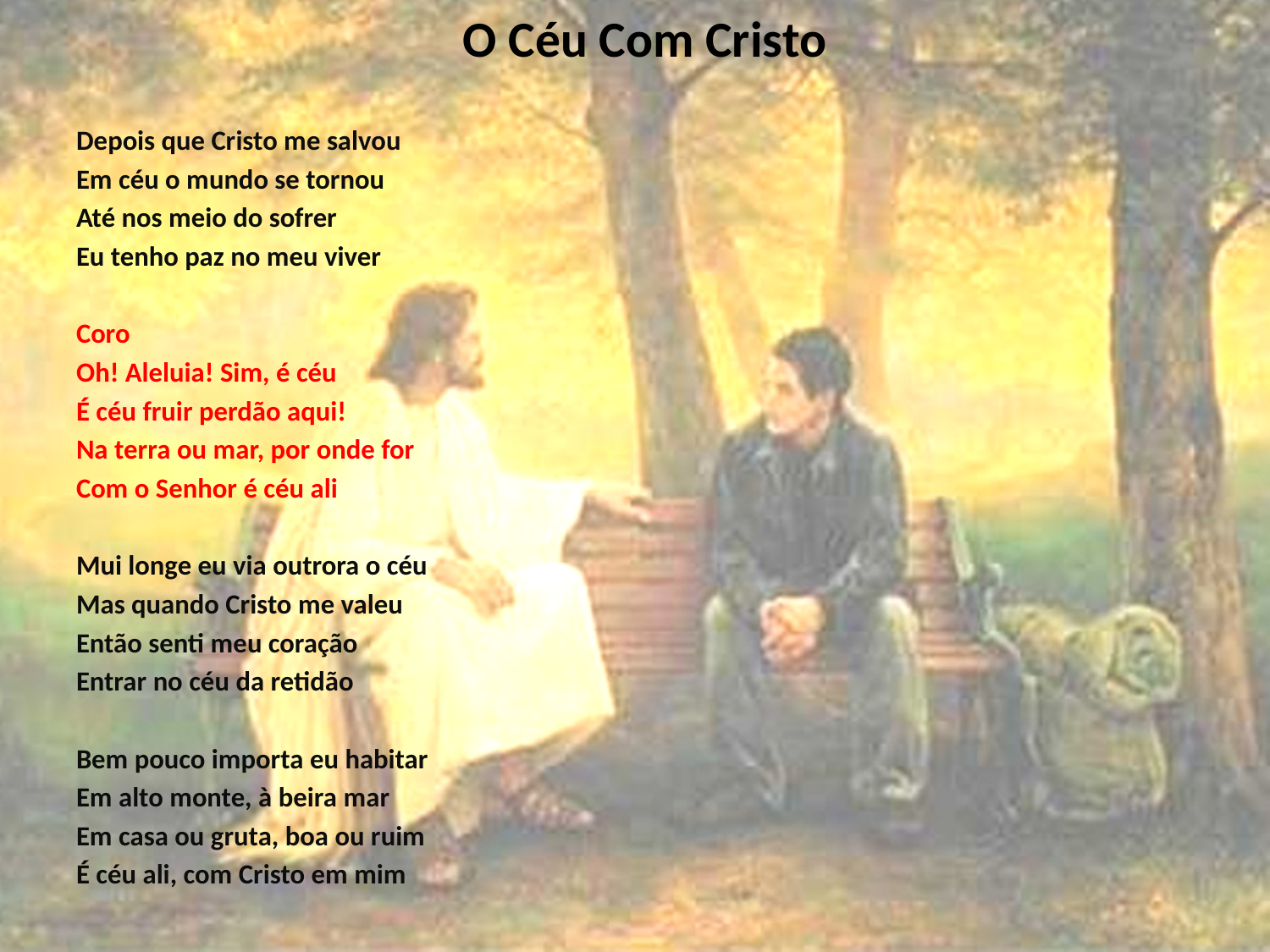

# O Céu Com Cristo
Depois que Cristo me salvou
Em céu o mundo se tornou
Até nos meio do sofrer
Eu tenho paz no meu viver

Coro
Oh! Aleluia! Sim, é céu
É céu fruir perdão aqui!
Na terra ou mar, por onde for
Com o Senhor é céu ali

Mui longe eu via outrora o céu
Mas quando Cristo me valeu
Então senti meu coração
Entrar no céu da retidão

Bem pouco importa eu habitar
Em alto monte, à beira mar
Em casa ou gruta, boa ou ruim
É céu ali, com Cristo em mim